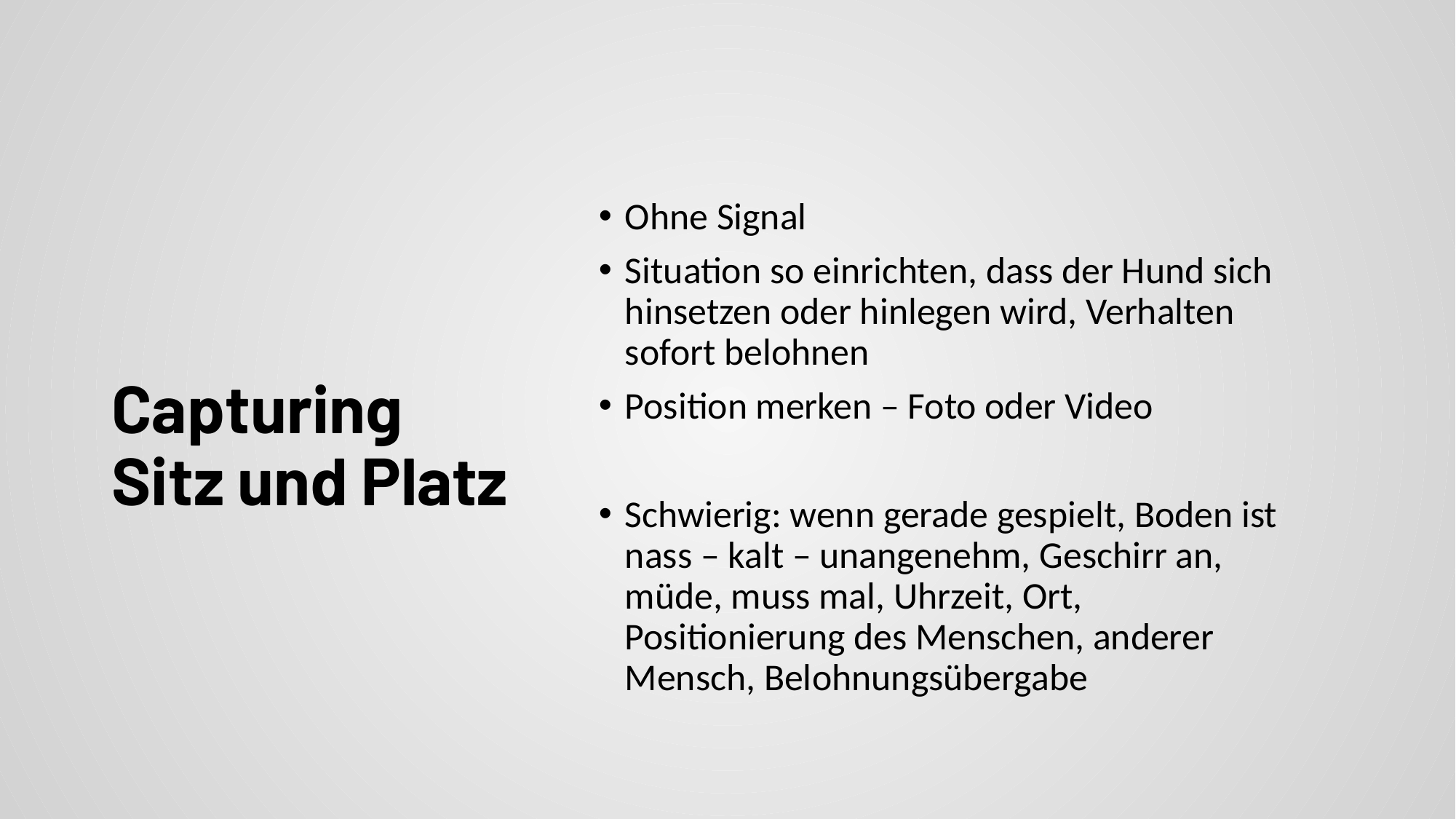

# Capturing Sitz und Platz
Ohne Signal
Situation so einrichten, dass der Hund sich hinsetzen oder hinlegen wird, Verhalten sofort belohnen
Position merken – Foto oder Video

Schwierig: wenn gerade gespielt, Boden ist nass – kalt – unangenehm, Geschirr an, müde, muss mal, Uhrzeit, Ort, Positionierung des Menschen, anderer Mensch, Belohnungsübergabe